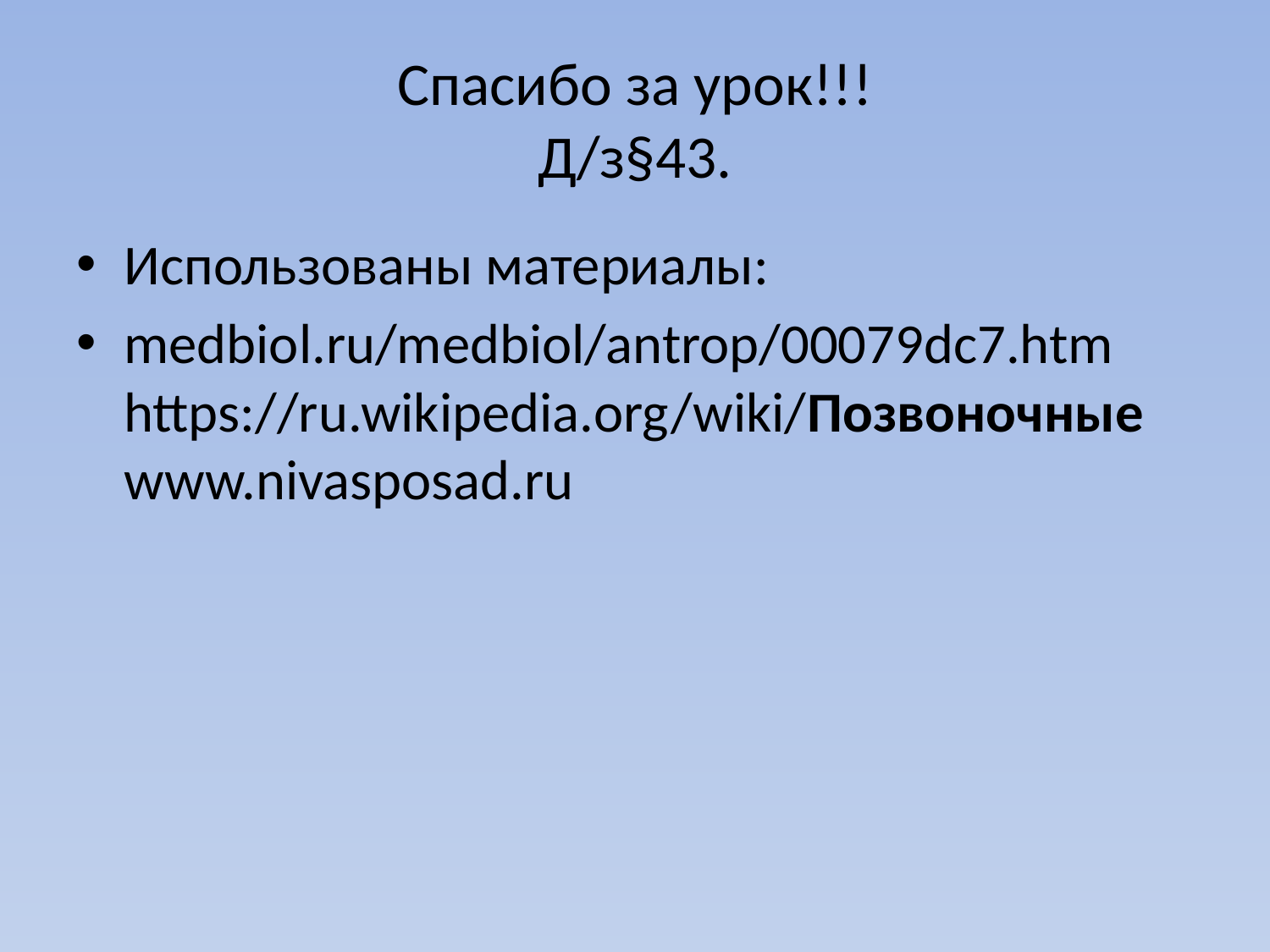

# Спасибо за урок!!! Д/з§43.
Использованы материалы:
medbiol.ru/medbiol/antrop/00079dc7.htm
https://ru.wikipedia.org/wiki/Позвоночные
www.nivasposad.ru